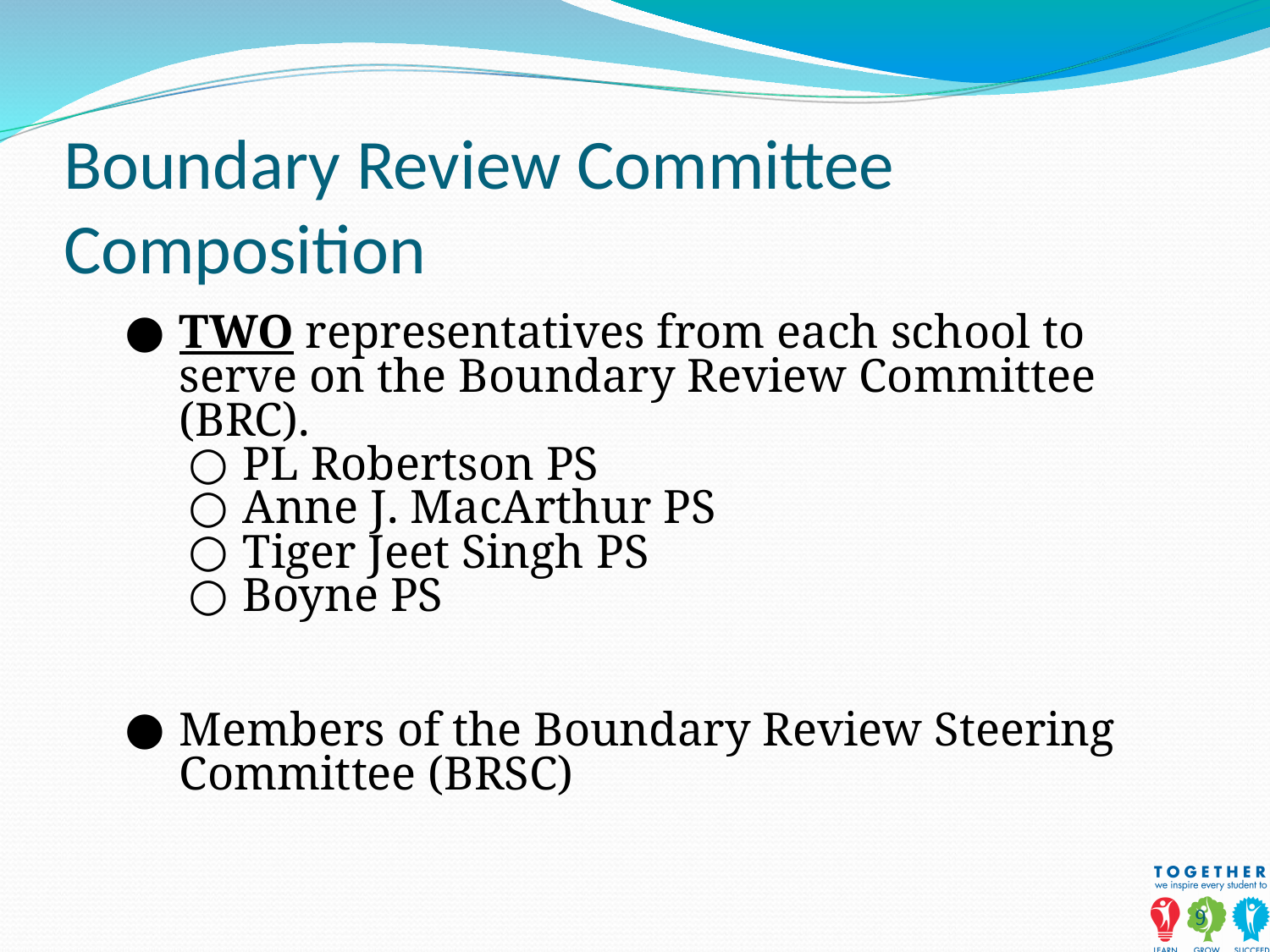

# Boundary Review Committee Composition
TWO representatives from each school to serve on the Boundary Review Committee (BRC).
PL Robertson PS
Anne J. MacArthur PS
Tiger Jeet Singh PS
Boyne PS

Members of the Boundary Review Steering Committee (BRSC)
9